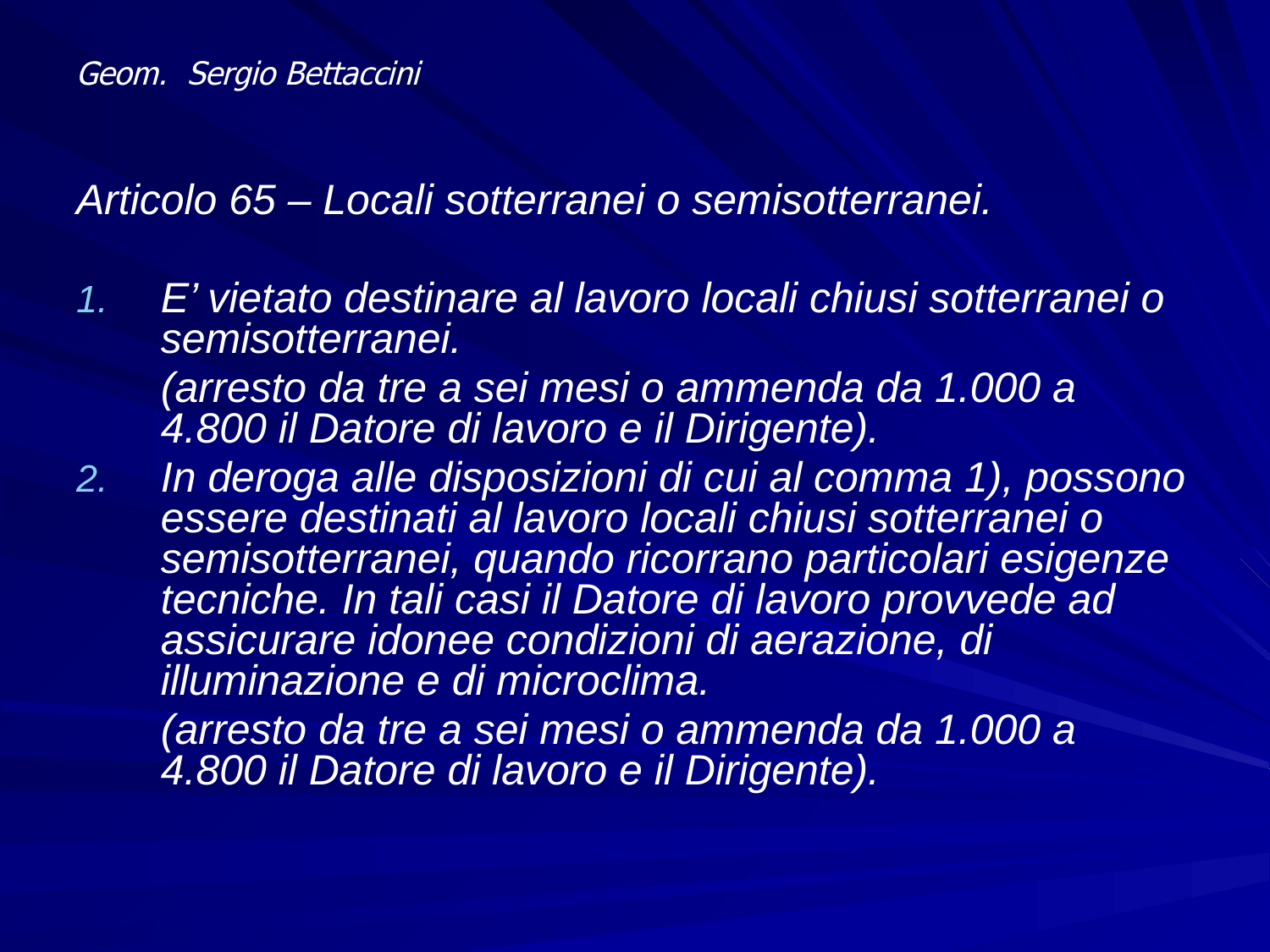

# Geom.  Sergio Bettaccini
Articolo 65 – Locali sotterranei o semisotterranei.

E’ vietato destinare al lavoro locali chiusi sotterranei o semisotterranei.
	(arresto da tre a sei mesi o ammenda da 1.000 a 4.800 il Datore di lavoro e il Dirigente).
In deroga alle disposizioni di cui al comma 1), possono essere destinati al lavoro locali chiusi sotterranei o semisotterranei, quando ricorrano particolari esigenze tecniche. In tali casi il Datore di lavoro provvede ad assicurare idonee condizioni di aerazione, di illuminazione e di microclima.
	(arresto da tre a sei mesi o ammenda da 1.000 a 4.800 il Datore di lavoro e il Dirigente).